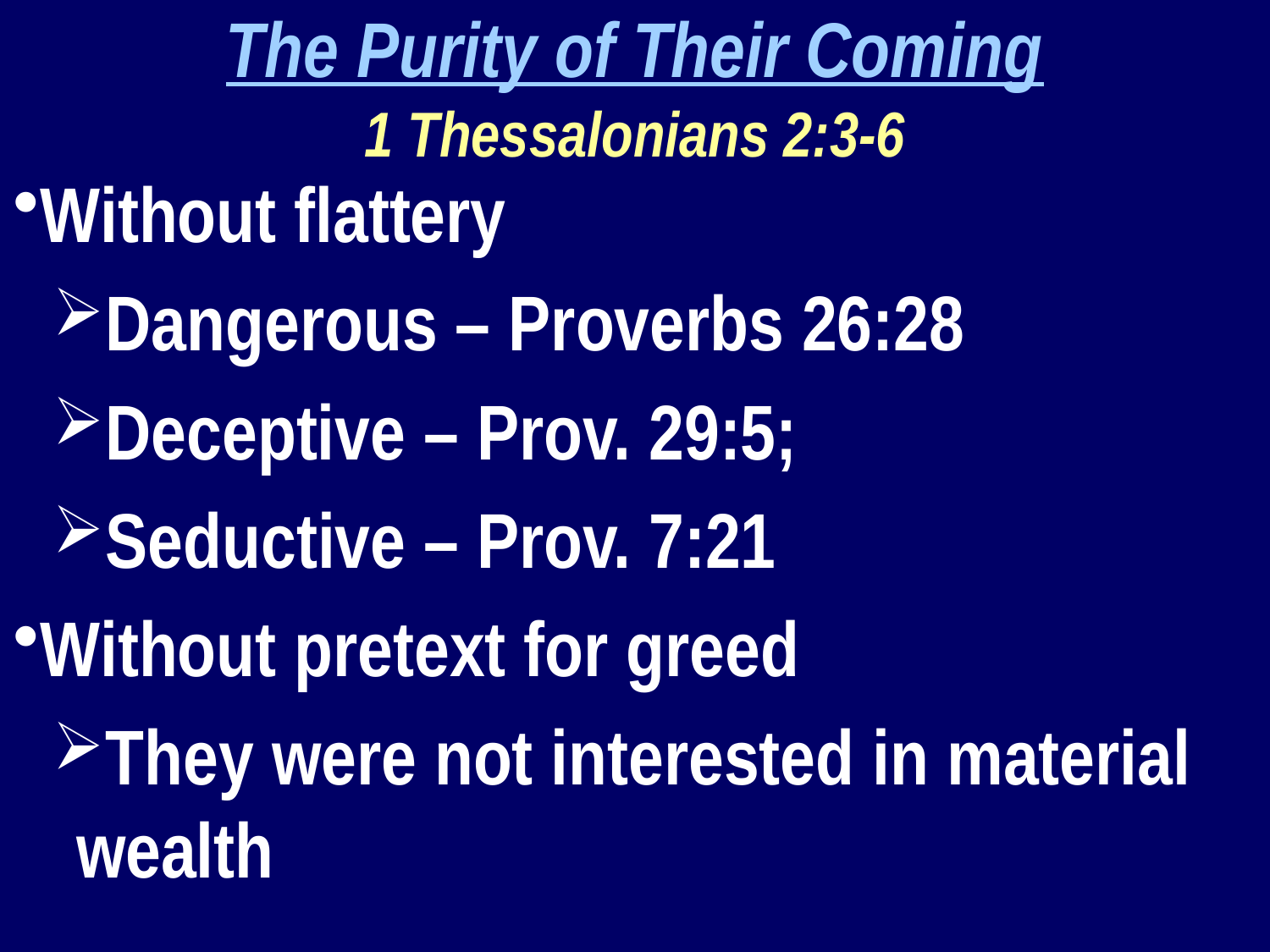

The Purity of Their Coming
1 Thessalonians 2:3-6
Without flattery
Dangerous – Proverbs 26:28
Deceptive – Prov. 29:5;
Seductive – Prov. 7:21
Without pretext for greed
They were not interested in material wealth